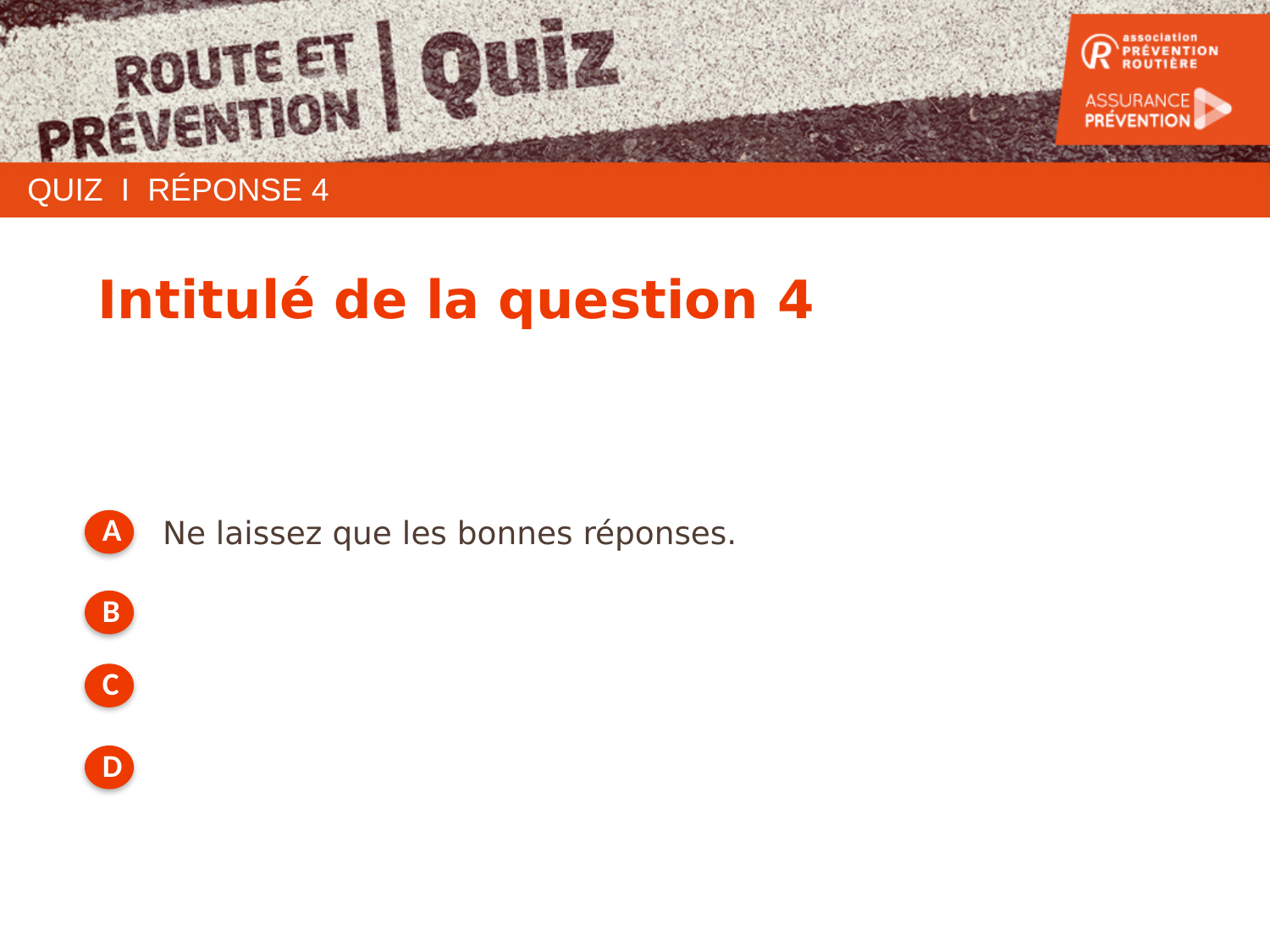

QUIZ  I  RÉPONSE 4
Intitulé de la question 4
Ne laissez que les bonnes réponses.
A
B
C
D